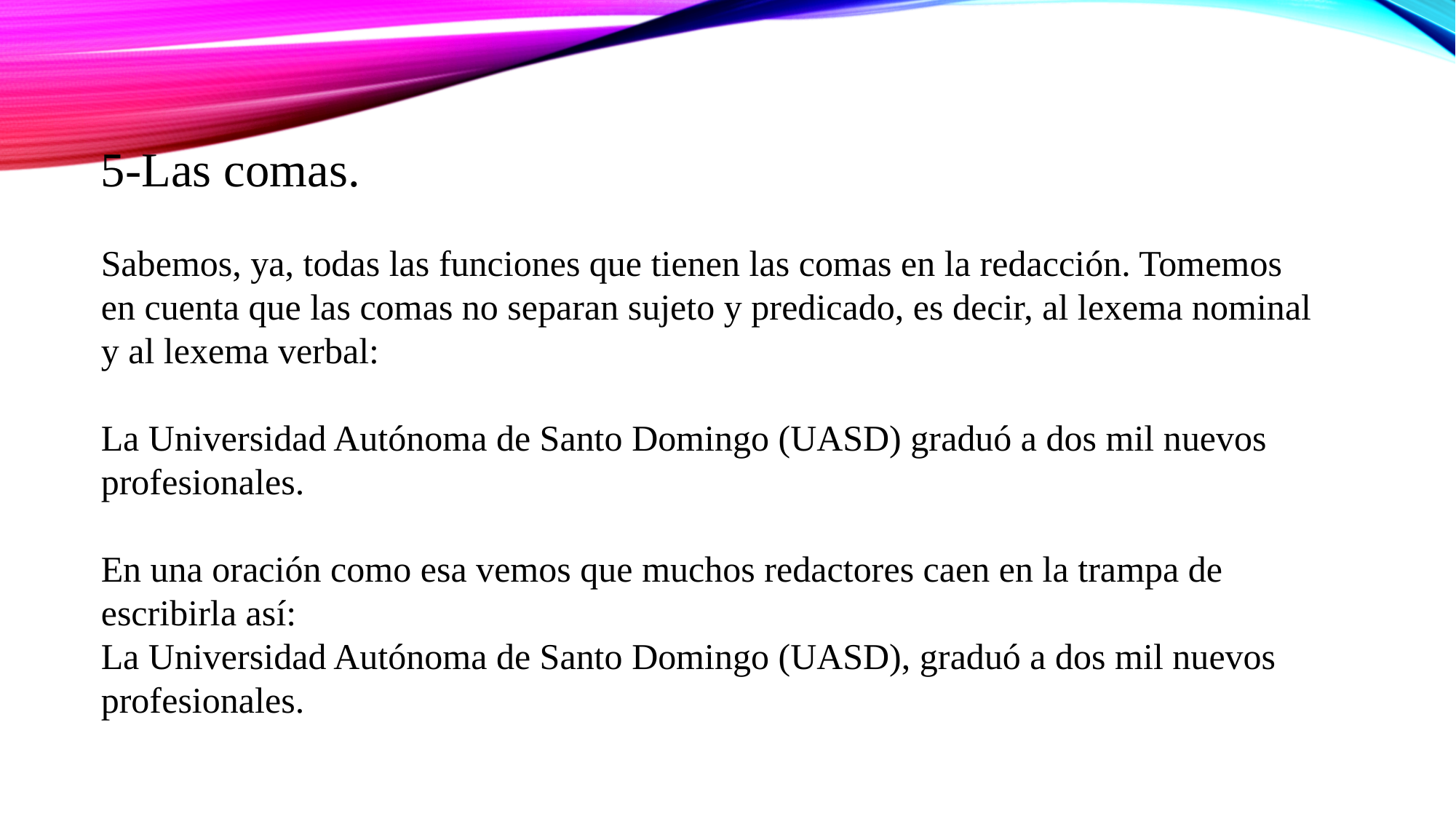

5-Las comas.
Sabemos, ya, todas las funciones que tienen las comas en la redacción. Tomemos en cuenta que las comas no separan sujeto y predicado, es decir, al lexema nominal y al lexema verbal:
La Universidad Autónoma de Santo Domingo (UASD) graduó a dos mil nuevos profesionales.
En una oración como esa vemos que muchos redactores caen en la trampa de escribirla así:
La Universidad Autónoma de Santo Domingo (UASD), graduó a dos mil nuevos profesionales.